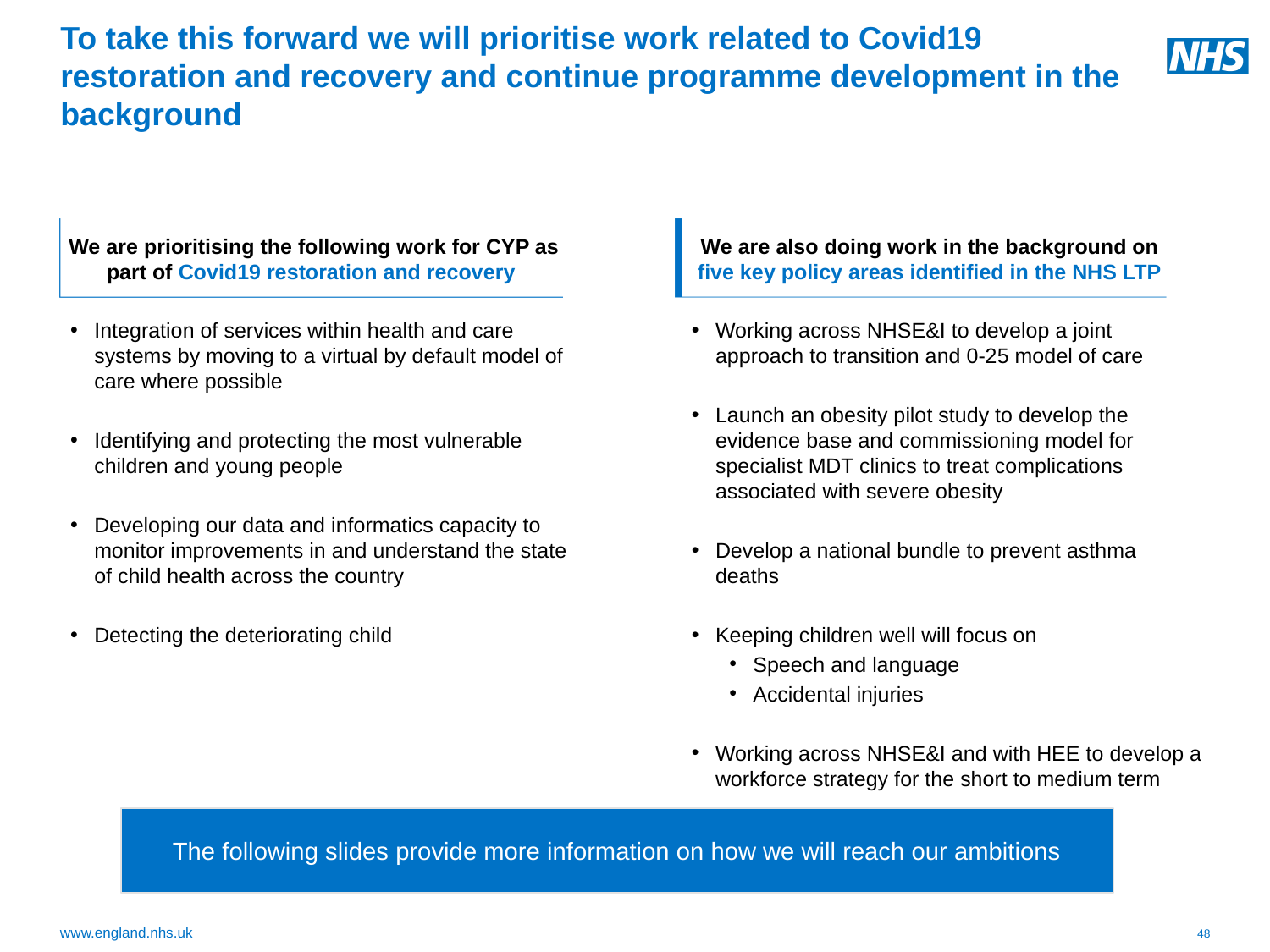

# To take this forward we will prioritise work related to Covid19 restoration and recovery and continue programme development in the background
We are prioritising the following work for CYP as part of Covid19 restoration and recovery
We are also doing work in the background on five key policy areas identified in the NHS LTP
Integration of services within health and care systems by moving to a virtual by default model of care where possible

Identifying and protecting the most vulnerable children and young people

Developing our data and informatics capacity to monitor improvements in and understand the state of child health across the country

Detecting the deteriorating child

Working across NHSE&I to develop a joint approach to transition and 0-25 model of care

Launch an obesity pilot study to develop the evidence base and commissioning model for specialist MDT clinics to treat complications associated with severe obesity

Develop a national bundle to prevent asthma deaths

Keeping children well will focus on
Speech and language
Accidental injuries

Working across NHSE&I and with HEE to develop a workforce strategy for the short to medium term
The following slides provide more information on how we will reach our ambitions